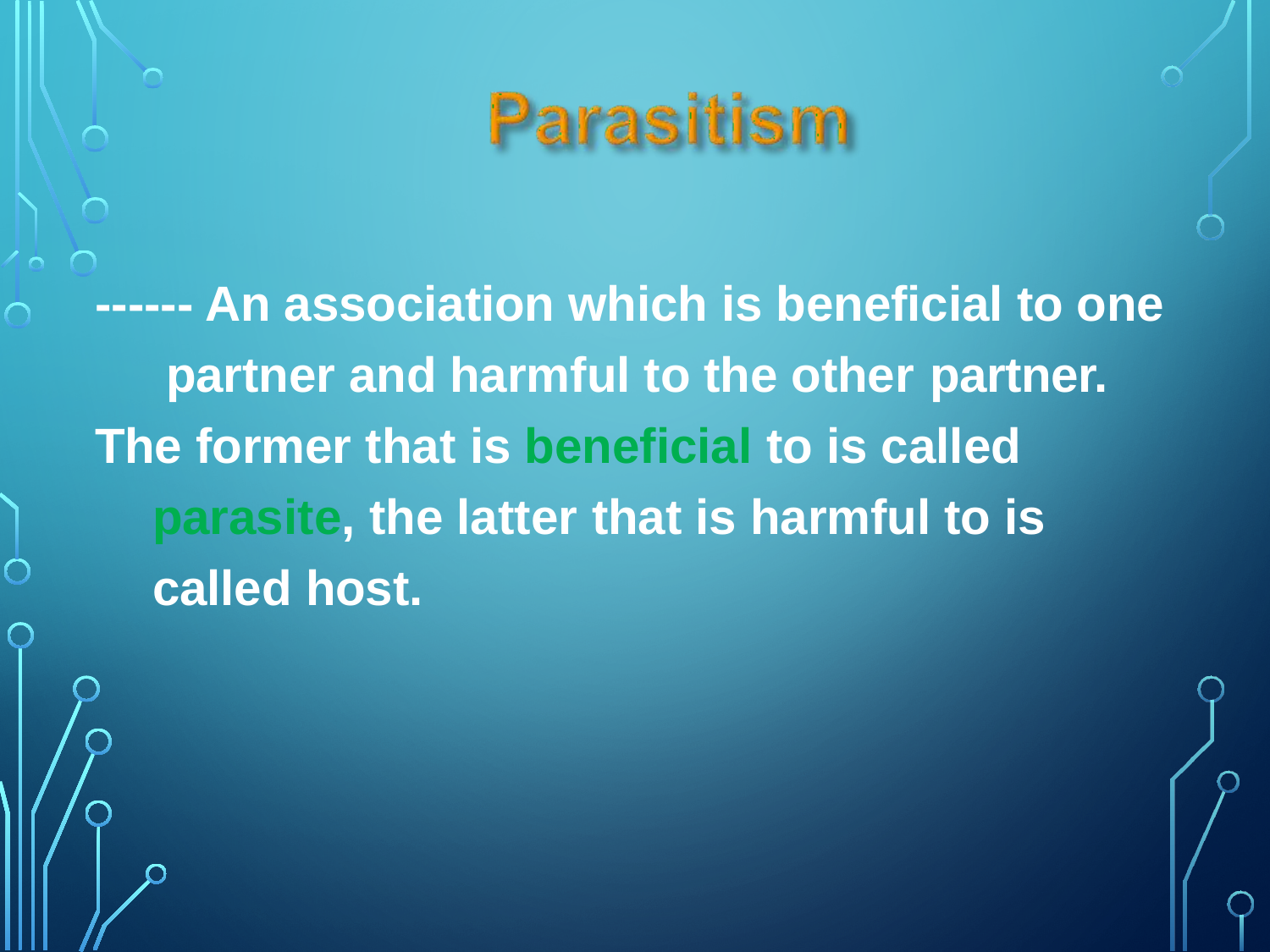

------ An association which is beneficial to one  partner and harmful to the other partner.
The former that is beneficial to is called  parasite, the latter that is harmful to is  called host.